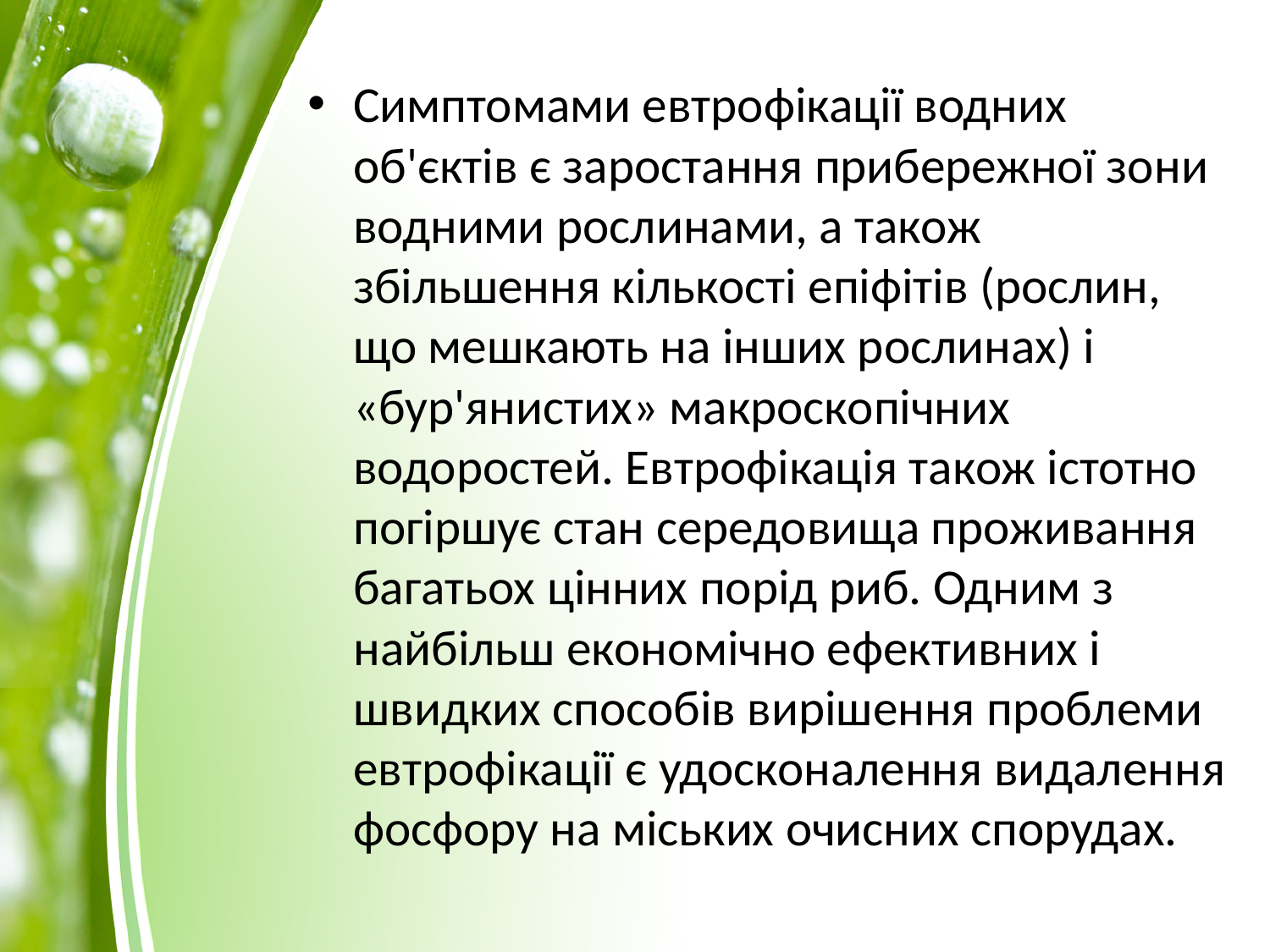

Симптомами евтрофікації водних об'єктів є заростання прибережної зони водними рослинами, а також збільшення кількості епіфітів (рослин, що мешкають на інших рослинах) і «бур'янистих» макроскопічних водоростей. Евтрофікація також істотно погіршує стан середовища проживання багатьох цінних порід риб. Одним з найбільш економічно ефективних і швидких способів вирішення проблеми евтрофікації є удосконалення видалення фосфору на міських очисних спорудах.